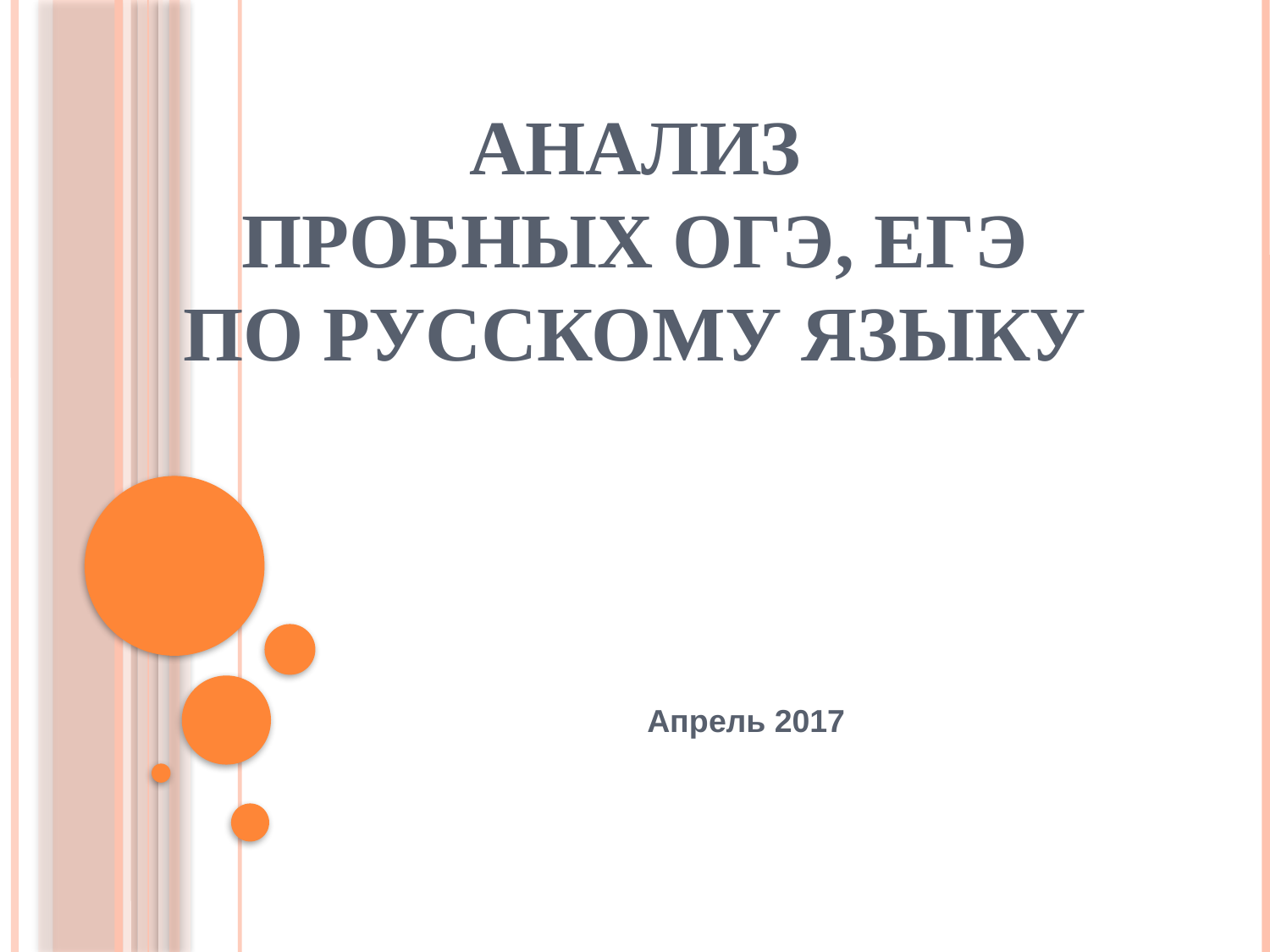

# АНАЛИЗ пробных ОГЭ, ЕГЭ по русскому языку
Апрель 2017